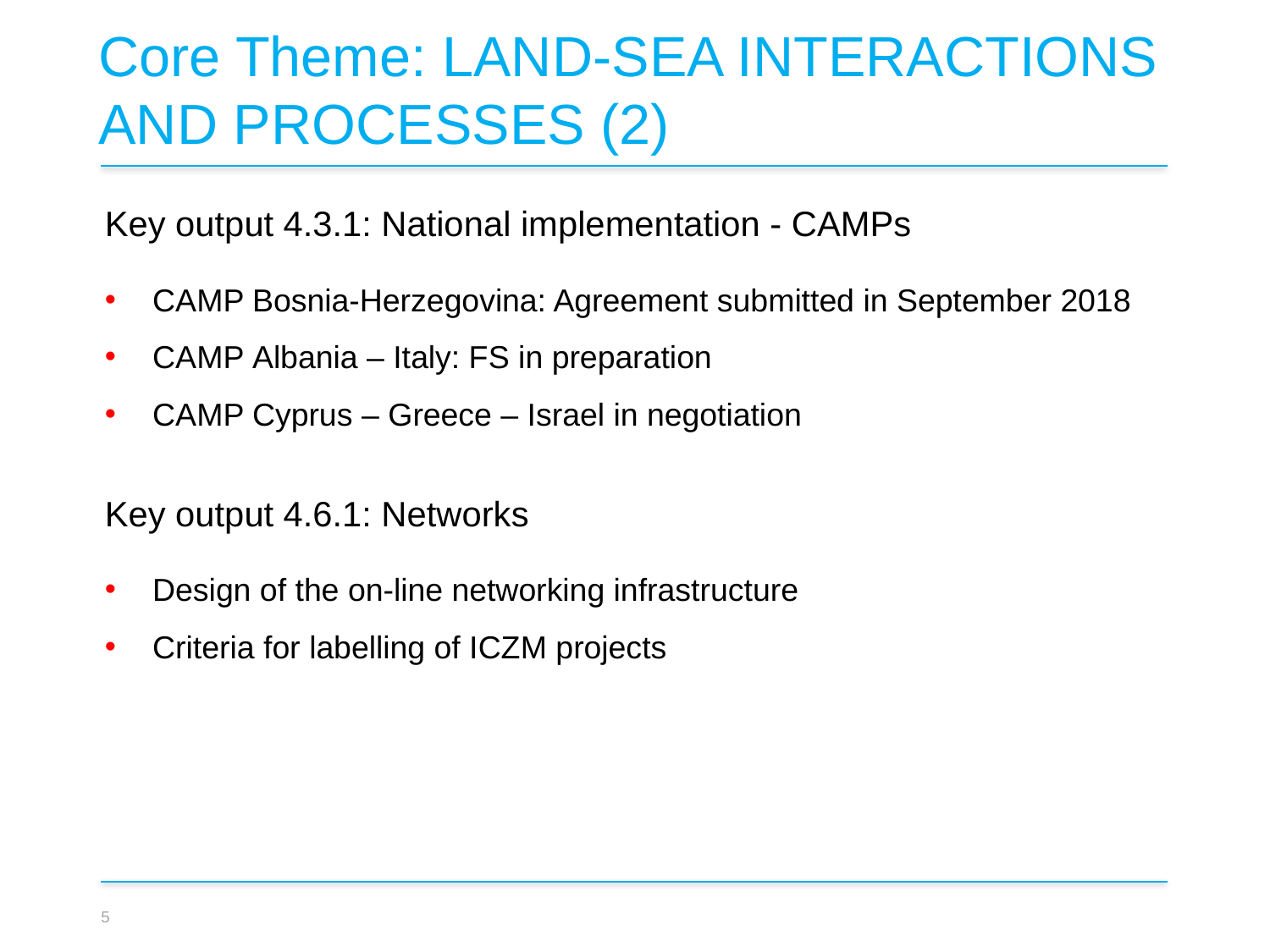

Core Theme: LAND-SEA INTERACTIONS AND PROCESSES (2)

Key output 4.3.1: National implementation - CAMPs

CAMP Bosnia-Herzegovina: Agreement submitted in September 2018
CAMP Albania – Italy: FS in preparation
CAMP Cyprus – Greece – Israel in negotiation

Key output 4.6.1: Networks

Design of the on-line networking infrastructure
Criteria for labelling of ICZM projects

5